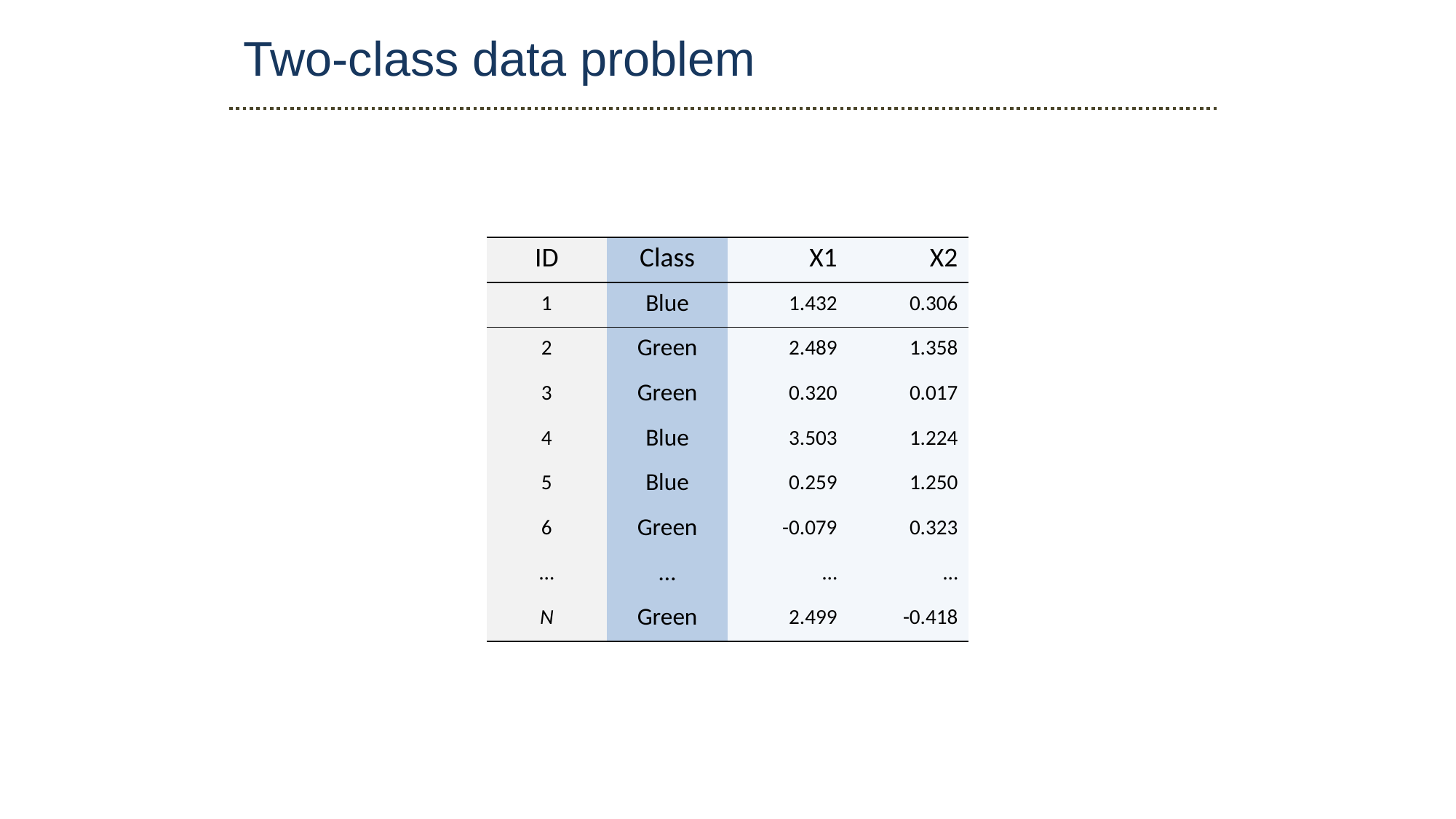

Two-class data problem
| ID | Class | X1 | X2 |
| --- | --- | --- | --- |
| 1 | Blue | 1.432 | 0.306 |
| 2 | Green | 2.489 | 1.358 |
| 3 | Green | 0.320 | 0.017 |
| 4 | Blue | 3.503 | 1.224 |
| 5 | Blue | 0.259 | 1.250 |
| 6 | Green | -0.079 | 0.323 |
| … | … | … | … |
| N | Green | 2.499 | -0.418 |